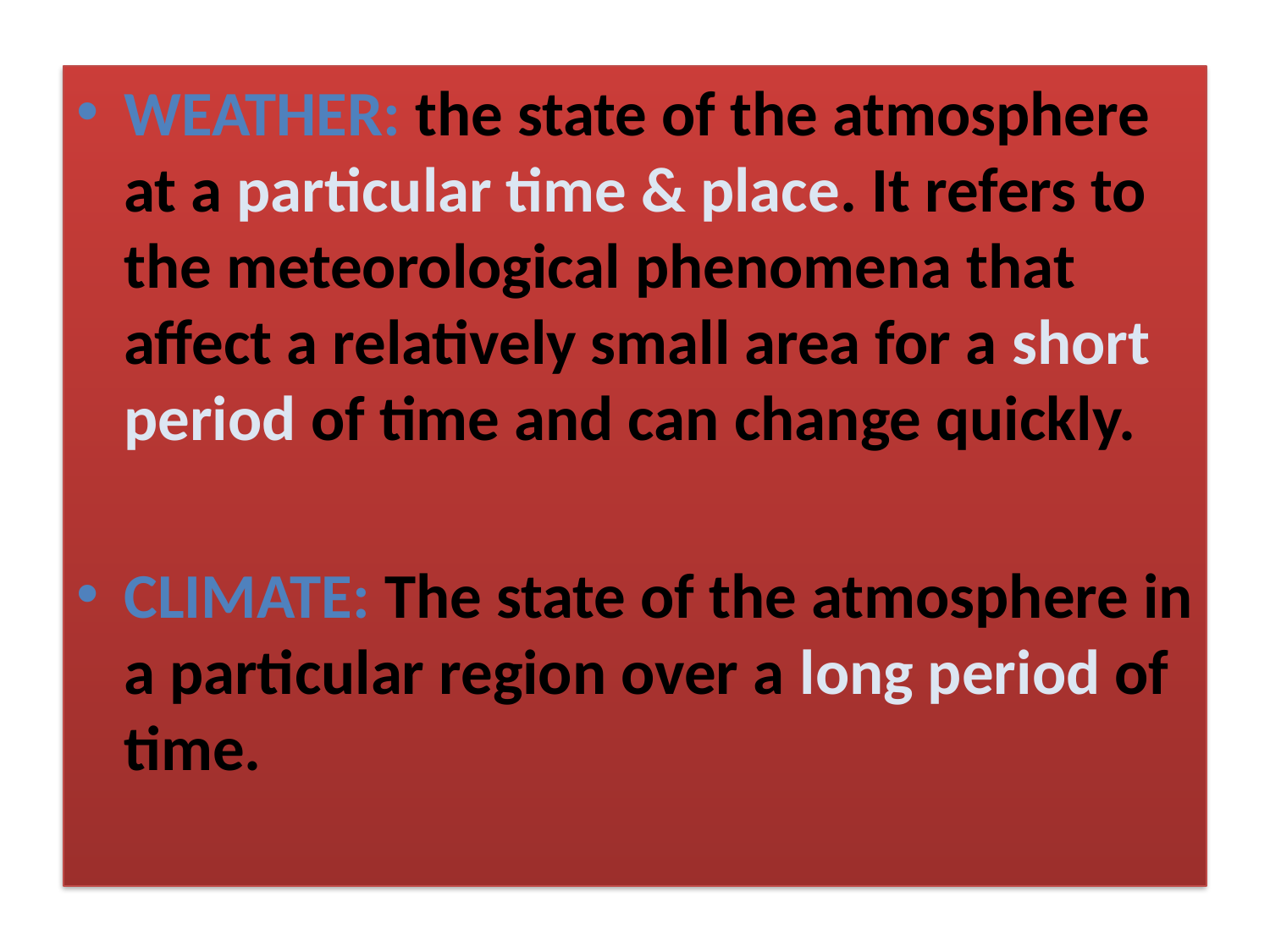

WEATHER: the state of the atmosphere at a particular time & place. It refers to the meteorological phenomena that affect a relatively small area for a short period of time and can change quickly.

CLIMATE: The state of the atmosphere in a particular region over a long period of time.